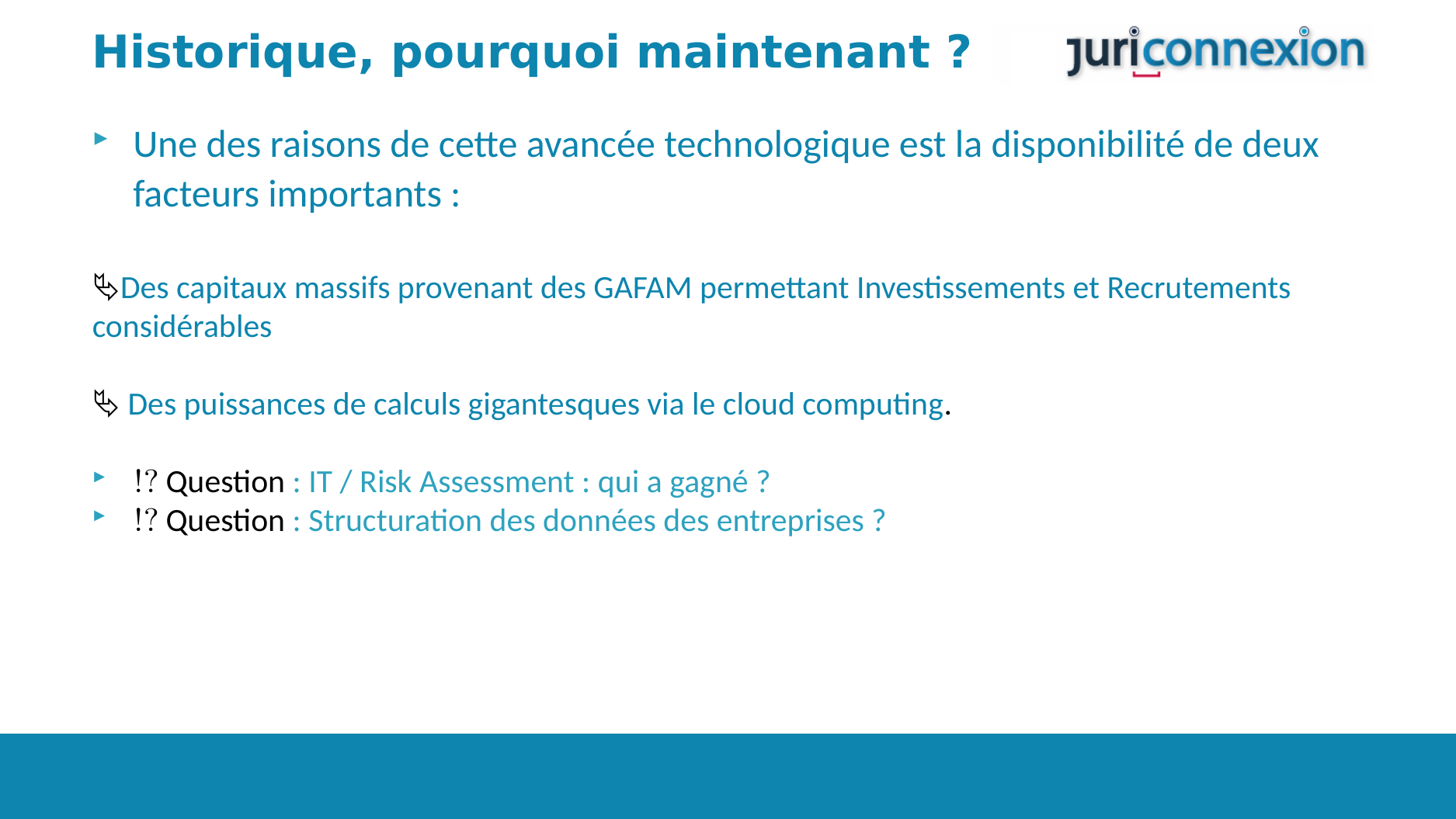

Historique, pourquoi maintenant ?
Une des raisons de cette avancée technologique est la disponibilité de deux facteurs importants :

⮱Des capitaux massifs provenant des GAFAM permettant Investissements et Recrutements considérables

⮱ Des puissances de calculs gigantesques via le cloud computing.

⁉ Question : IT / Risk Assessment : qui a gagné ?
⁉ Question : Structuration des données des entreprises ?